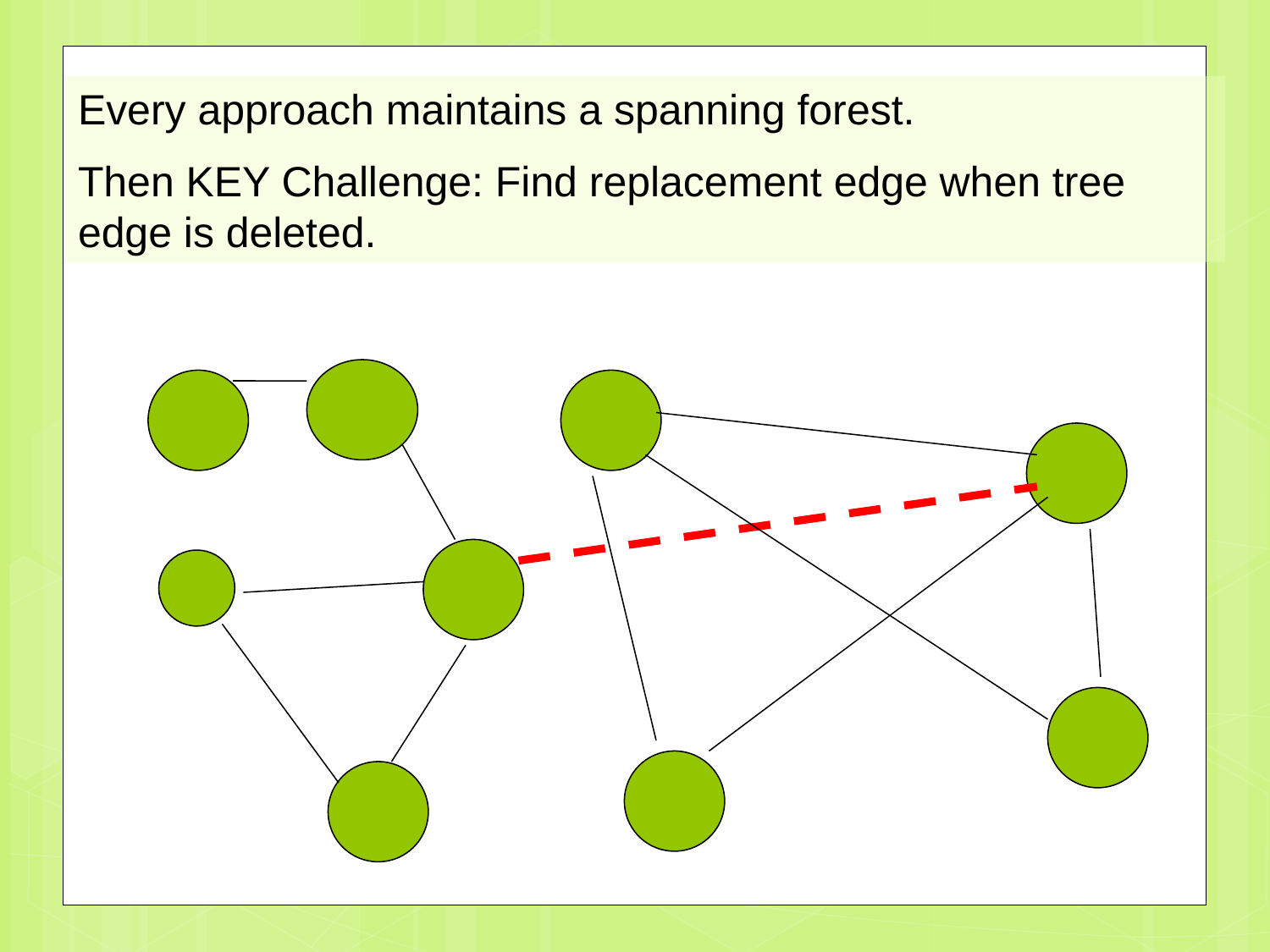

Every approach maintains a spanning forest.
Then KEY Challenge: Find replacement edge when tree edge is deleted.